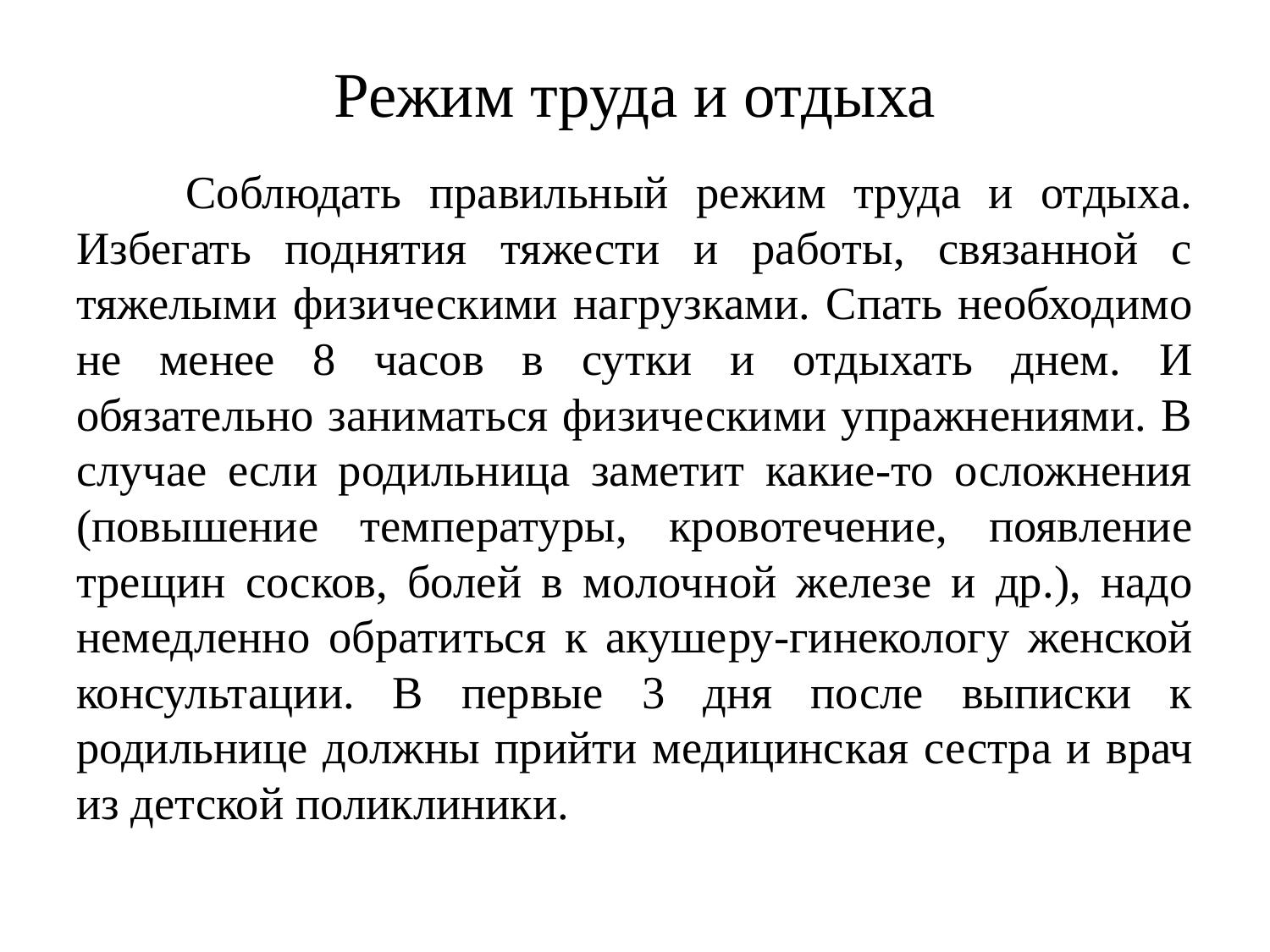

# Режим труда и отдыха
    Соблюдать правильный режим труда и отдыха. Избегать поднятия тяжести и работы, связанной с тяжелыми фи­зическими нагрузками. Спать необходимо не менее 8 ча­сов в сутки и отдыхать днем. И обязательно заниматься физическими упражнениями. В случае если родильница заметит какие-то осложнения (повышение температуры, кровотечение, появление трещин сосков, болей в молоч­ной железе и др.), надо немедленно обратиться к акуше­ру-гинекологу женской консультации. В первые 3 дня после выписки к родильнице должны прийти медицинс­кая сестра и врач из детской поликлиники.